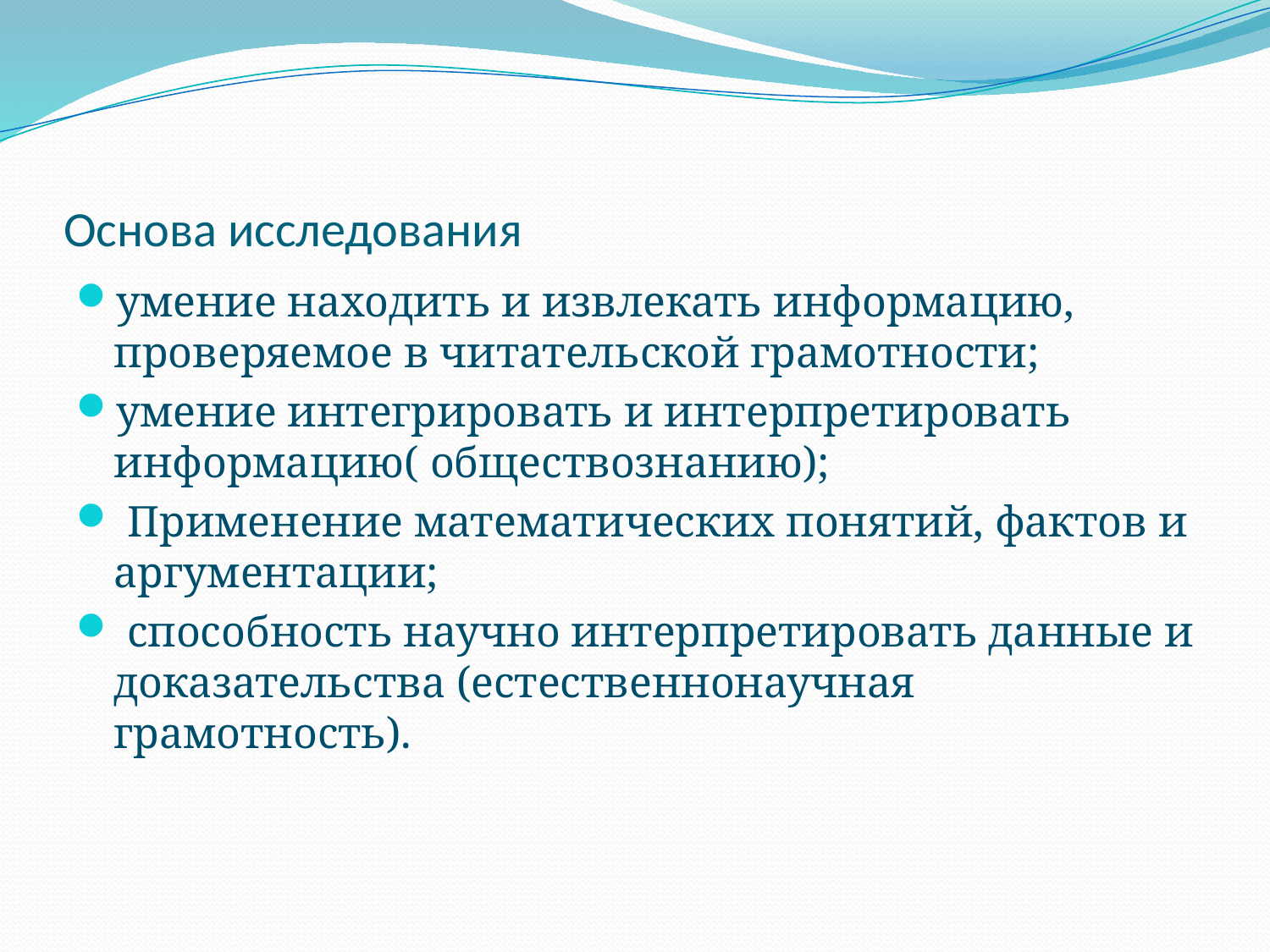

# Основа исследования
умение находить и извлекать информацию, проверяемое в читательской грамотности;
умение интегрировать и интерпретировать информацию( обществознанию);
 Применение математических понятий, фактов и аргументации;
 способность научно интерпретировать данные и доказательства (естественнонаучная грамотность).